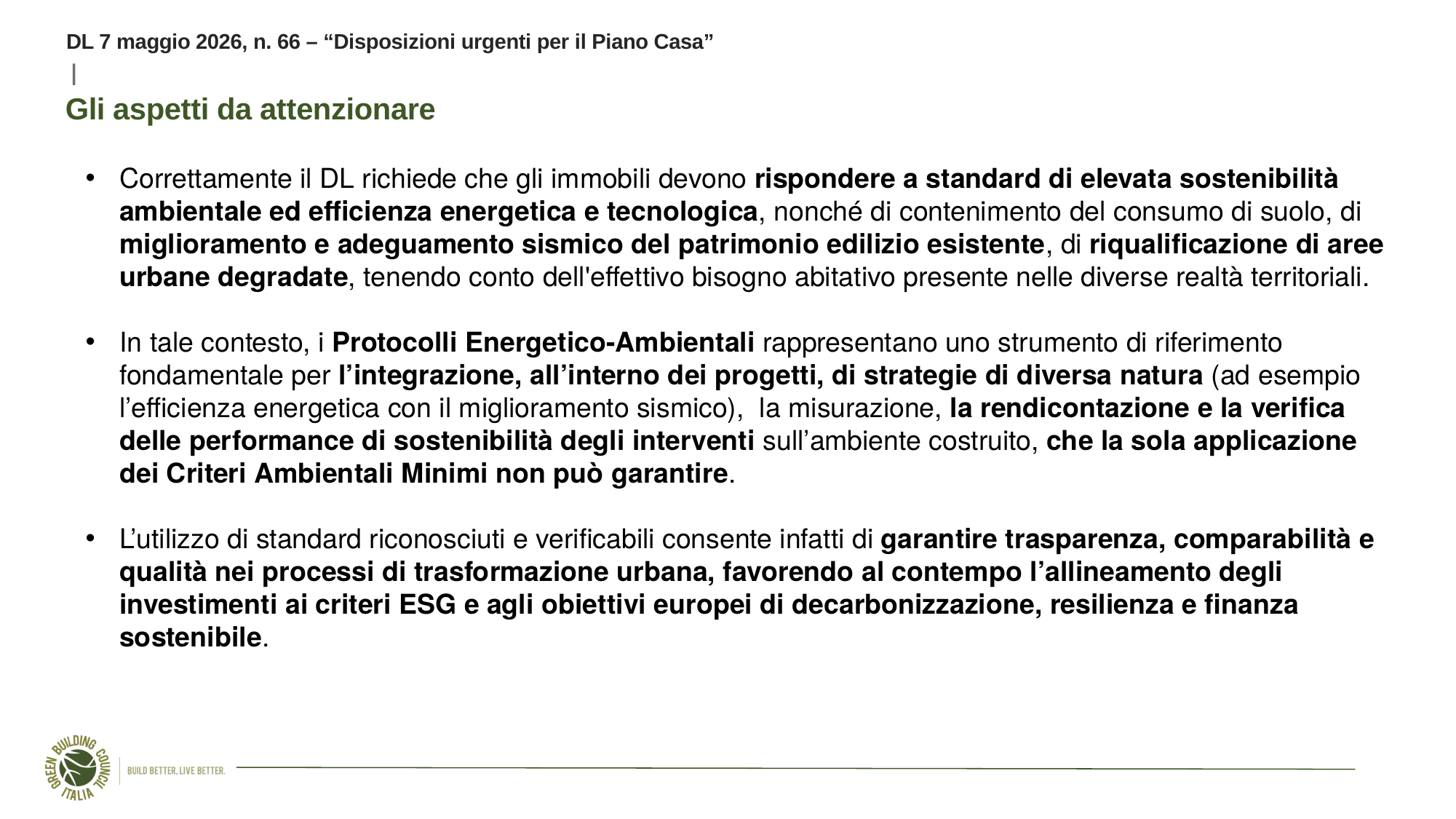

DL 7 maggio 2026, n. 66 – “Disposizioni urgenti per il Piano Casa”
Gli aspetti da attenzionare
Correttamente il DL richiede che gli immobili devono rispondere a standard di elevata sostenibilità ambientale ed efficienza energetica e tecnologica, nonché di contenimento del consumo di suolo, di miglioramento e adeguamento sismico del patrimonio edilizio esistente, di riqualificazione di aree urbane degradate, tenendo conto dell'effettivo bisogno abitativo presente nelle diverse realtà territoriali.

In tale contesto, i Protocolli Energetico-Ambientali rappresentano uno strumento di riferimento fondamentale per l’integrazione, all’interno dei progetti, di strategie di diversa natura (ad esempio l’efficienza energetica con il miglioramento sismico),  la misurazione, la rendicontazione e la verifica delle performance di sostenibilità degli interventi sull’ambiente costruito, che la sola applicazione dei Criteri Ambientali Minimi non può garantire.

L’utilizzo di standard riconosciuti e verificabili consente infatti di garantire trasparenza, comparabilità e qualità nei processi di trasformazione urbana, favorendo al contempo l’allineamento degli investimenti ai criteri ESG e agli obiettivi europei di decarbonizzazione, resilienza e finanza sostenibile.